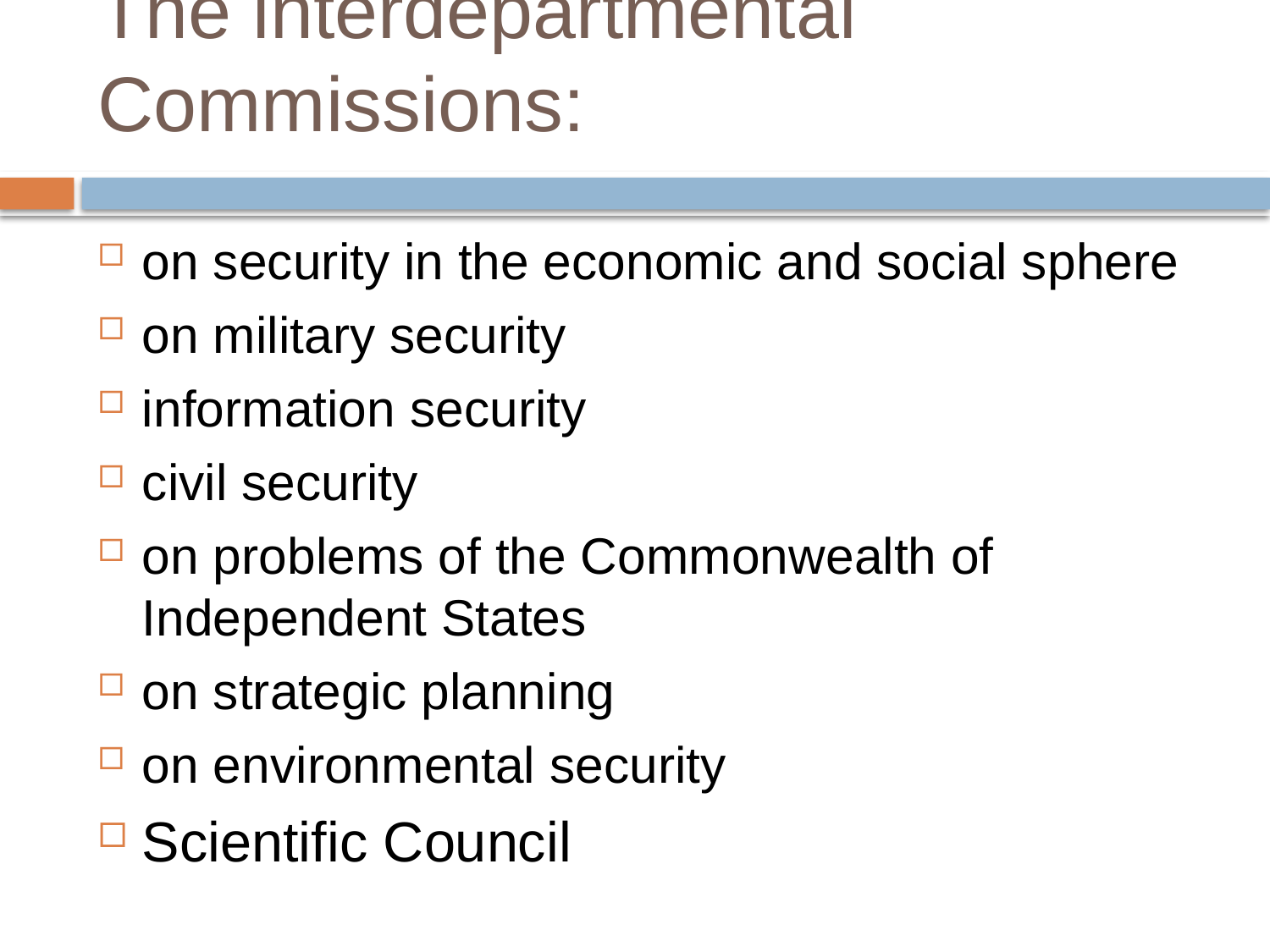

# The interdepartmental Commissions:
on security in the economic and social sphere
on military security
information security
civil security
on problems of the Commonwealth of Independent States
on strategic planning
on environmental security
Scientific Council